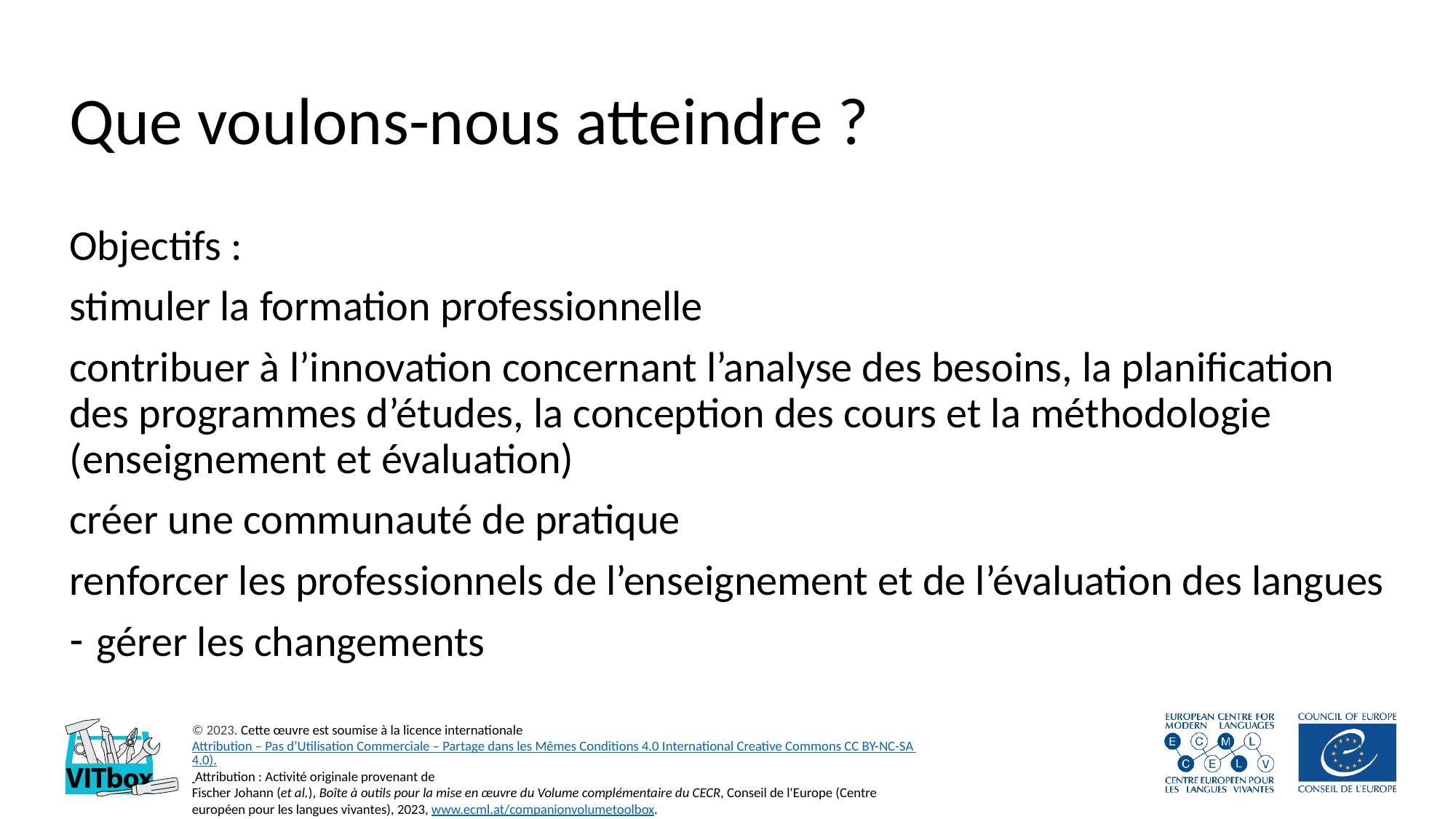

# Que voulons-nous atteindre ?
Objectifs :
stimuler la formation professionnelle
contribuer à l’innovation concernant l’analyse des besoins, la planification des programmes d’études, la conception des cours et la méthodologie (enseignement et évaluation)
créer une communauté de pratique
renforcer les professionnels de l’enseignement et de l’évaluation des langues
gérer les changements